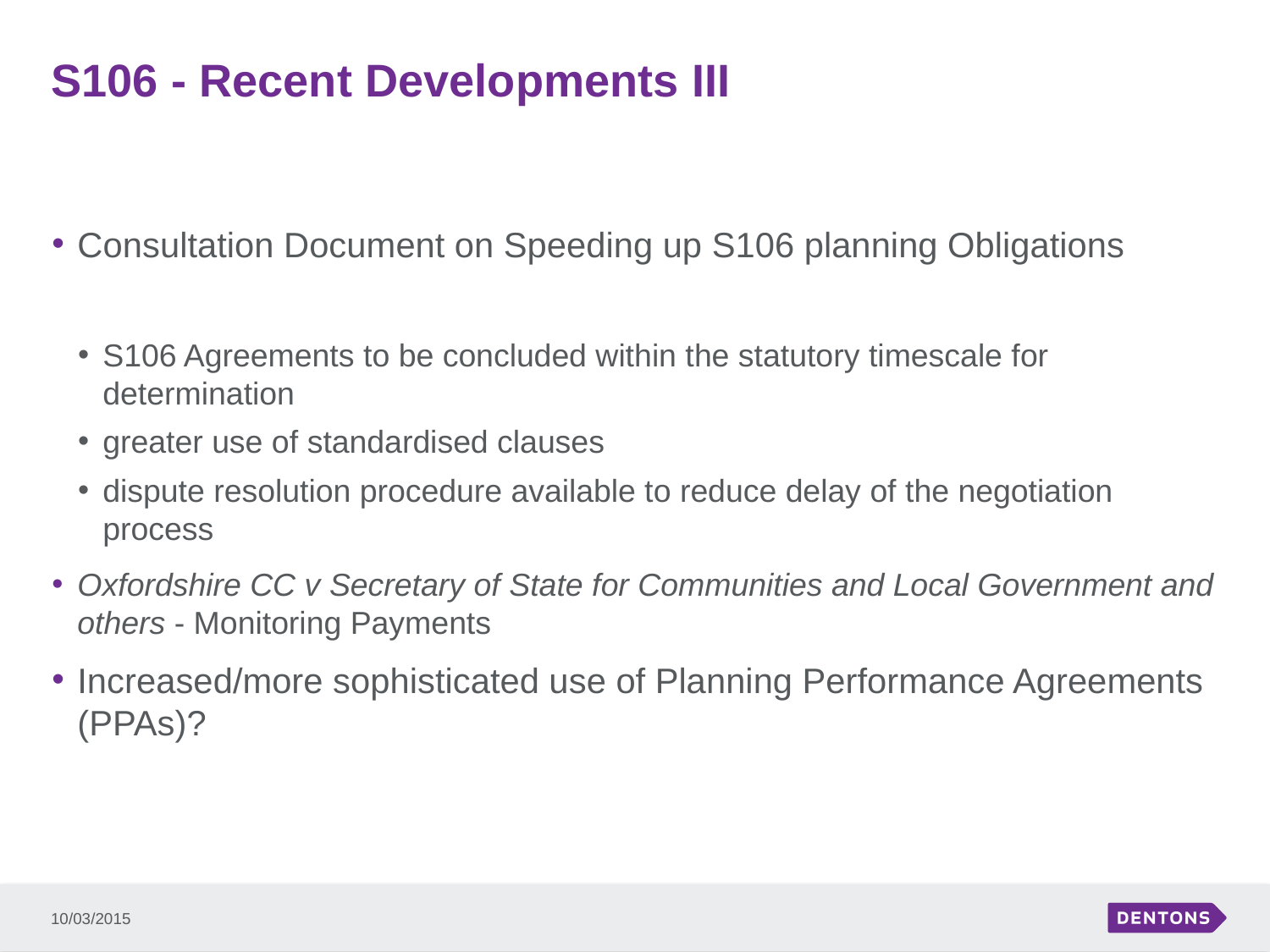

# S106 - Recent Developments III
Consultation Document on Speeding up S106 planning Obligations

S106 Agreements to be concluded within the statutory timescale for determination
greater use of standardised clauses
dispute resolution procedure available to reduce delay of the negotiation process
Oxfordshire CC v Secretary of State for Communities and Local Government and others - Monitoring Payments
Increased/more sophisticated use of Planning Performance Agreements (PPAs)?
10/03/2015